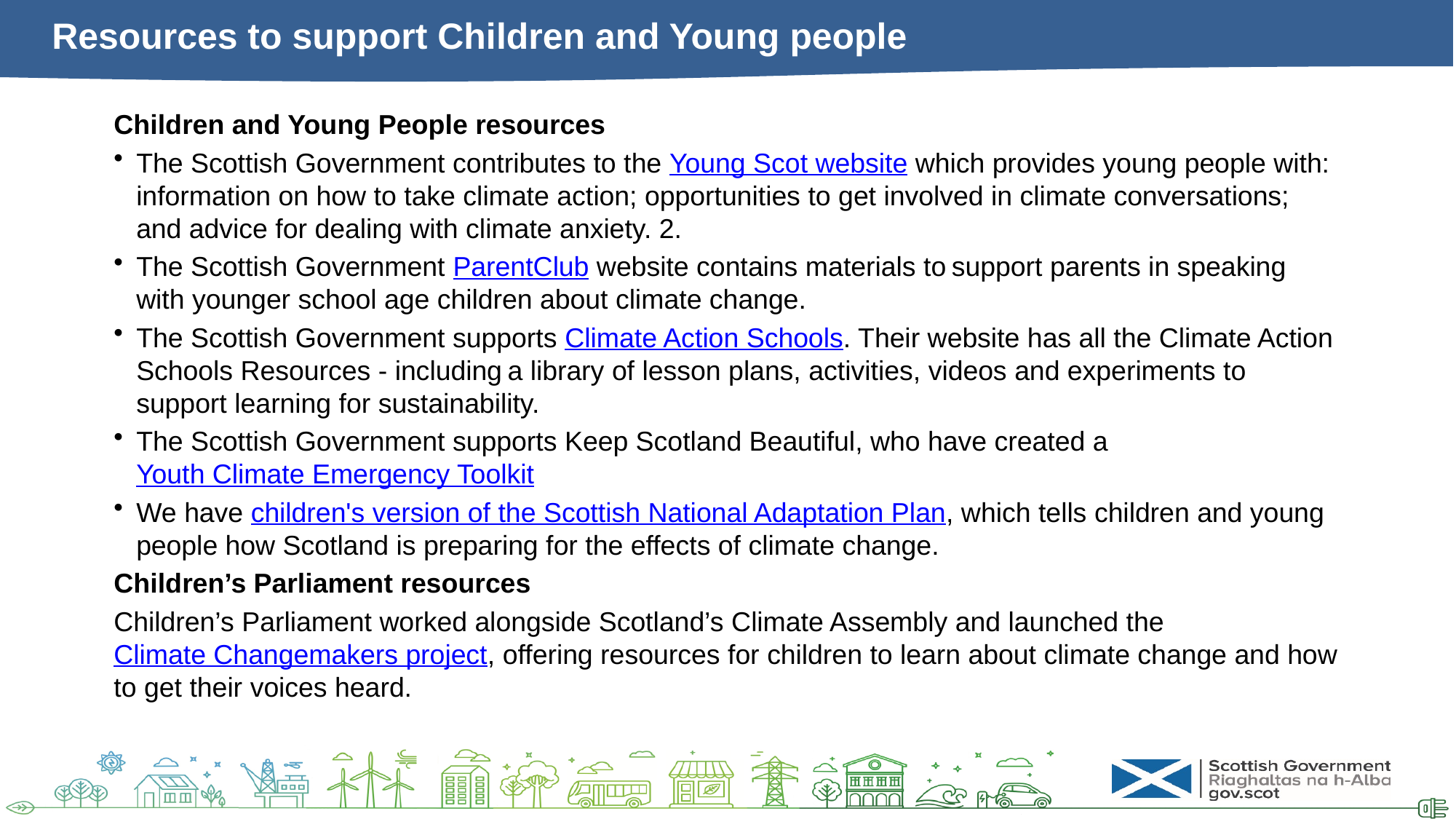

# Resources to support Children and Young people
Children and Young People resources
The Scottish Government contributes to the Young Scot website which provides young people with: information on how to take climate action; opportunities to get involved in climate conversations; and advice for dealing with climate anxiety. 2.
The Scottish Government ParentClub website contains materials to support parents in speaking with younger school age children about climate change.
The Scottish Government supports Climate Action Schools. Their website has all the Climate Action Schools Resources - including a library of lesson plans, activities, videos and experiments to support learning for sustainability.
The Scottish Government supports Keep Scotland Beautiful, who have created a Youth Climate Emergency Toolkit
We have children's version of the Scottish National Adaptation Plan, which tells children and young people how Scotland is preparing for the effects of climate change.
Children’s Parliament resources
Children’s Parliament worked alongside Scotland’s Climate Assembly and launched the Climate Changemakers project, offering resources for children to learn about climate change and how to get their voices heard.